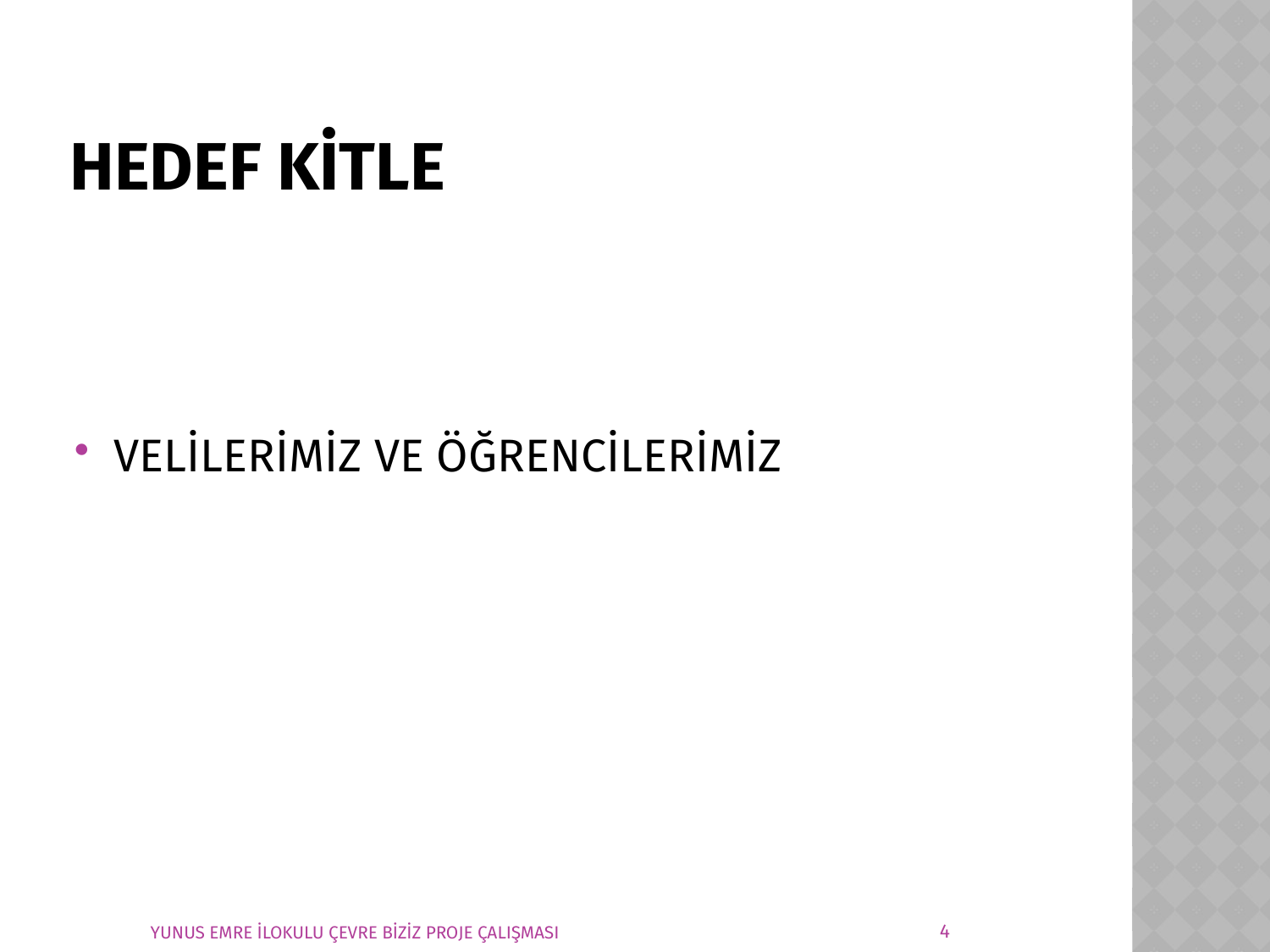

# HEDEF KİTLE

VELİLERİMİZ VE ÖĞRENCİLERİMİZ
4
YUNUS EMRE İLOKULU ÇEVRE BİZİZ PROJE ÇALIŞMASI